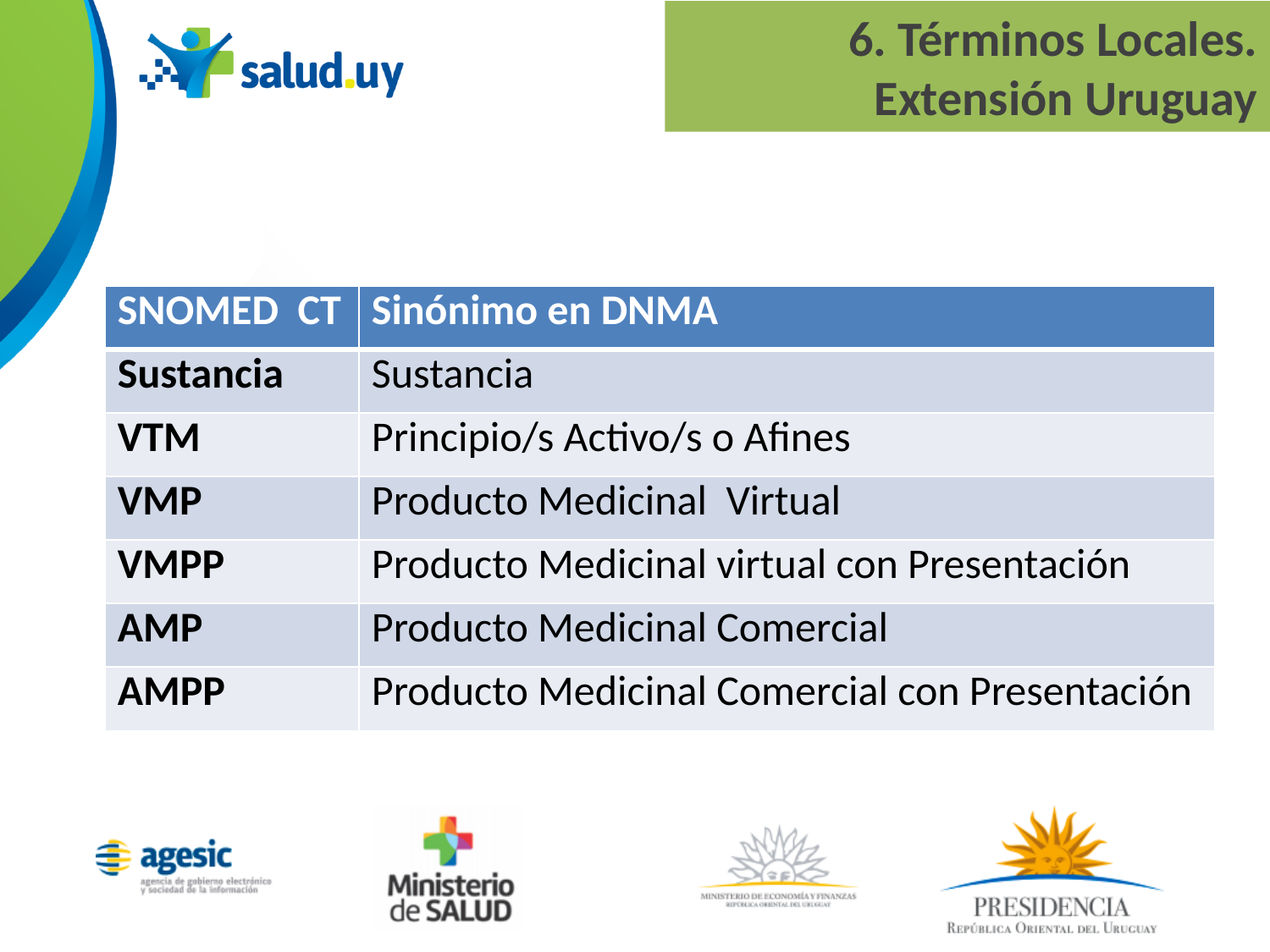

6. Términos Locales. Extensión Uruguay
| SNOMED CT | Sinónimo en DNMA |
| --- | --- |
| Sustancia | Sustancia |
| VTM | Principio/s Activo/s o Afines |
| VMP | Producto Medicinal Virtual |
| VMPP | Producto Medicinal virtual con Presentación |
| AMP | Producto Medicinal Comercial |
| AMPP | Producto Medicinal Comercial con Presentación |